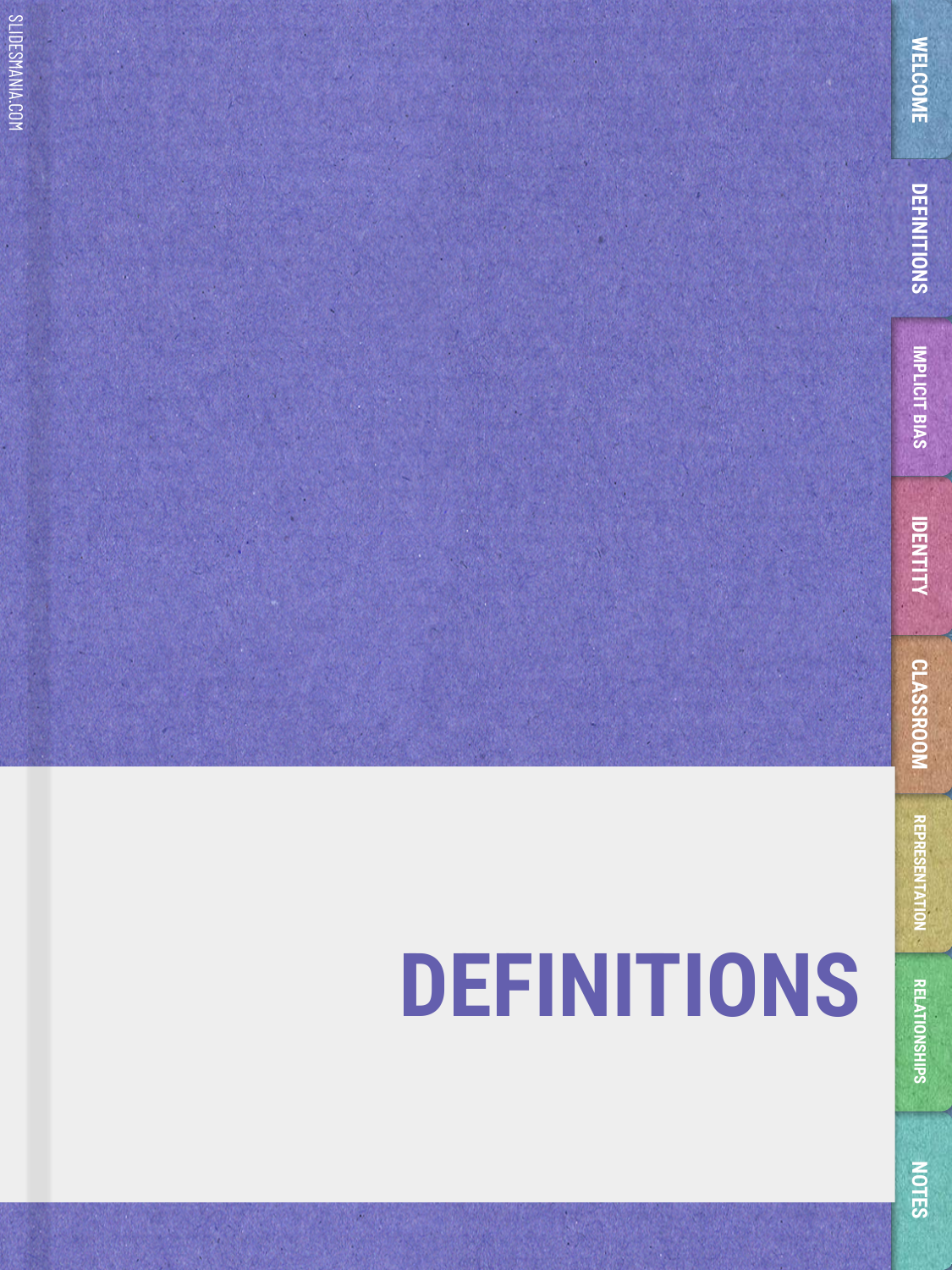

WELCOME
MAT

DEFINITIONS

IMPLICIT BIAS
IDENTITY
CLASSROOM
# DEFINITIONS
REPRESENTATION
RELATIONSHIPS
NOTES